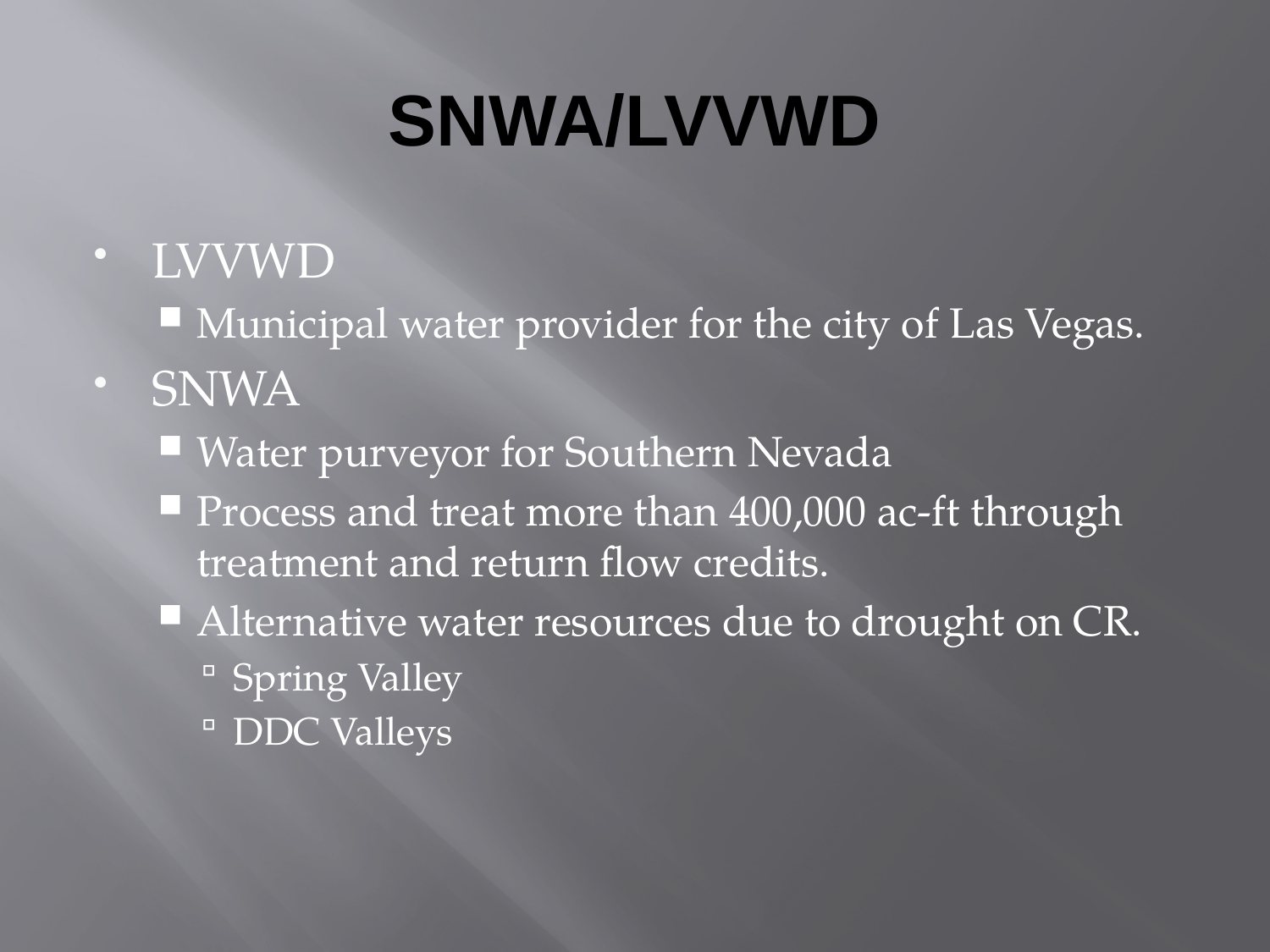

# SNWA/LVVWD
LVVWD
Municipal water provider for the city of Las Vegas.
SNWA
Water purveyor for Southern Nevada
Process and treat more than 400,000 ac-ft through treatment and return flow credits.
Alternative water resources due to drought on CR.
Spring Valley
DDC Valleys